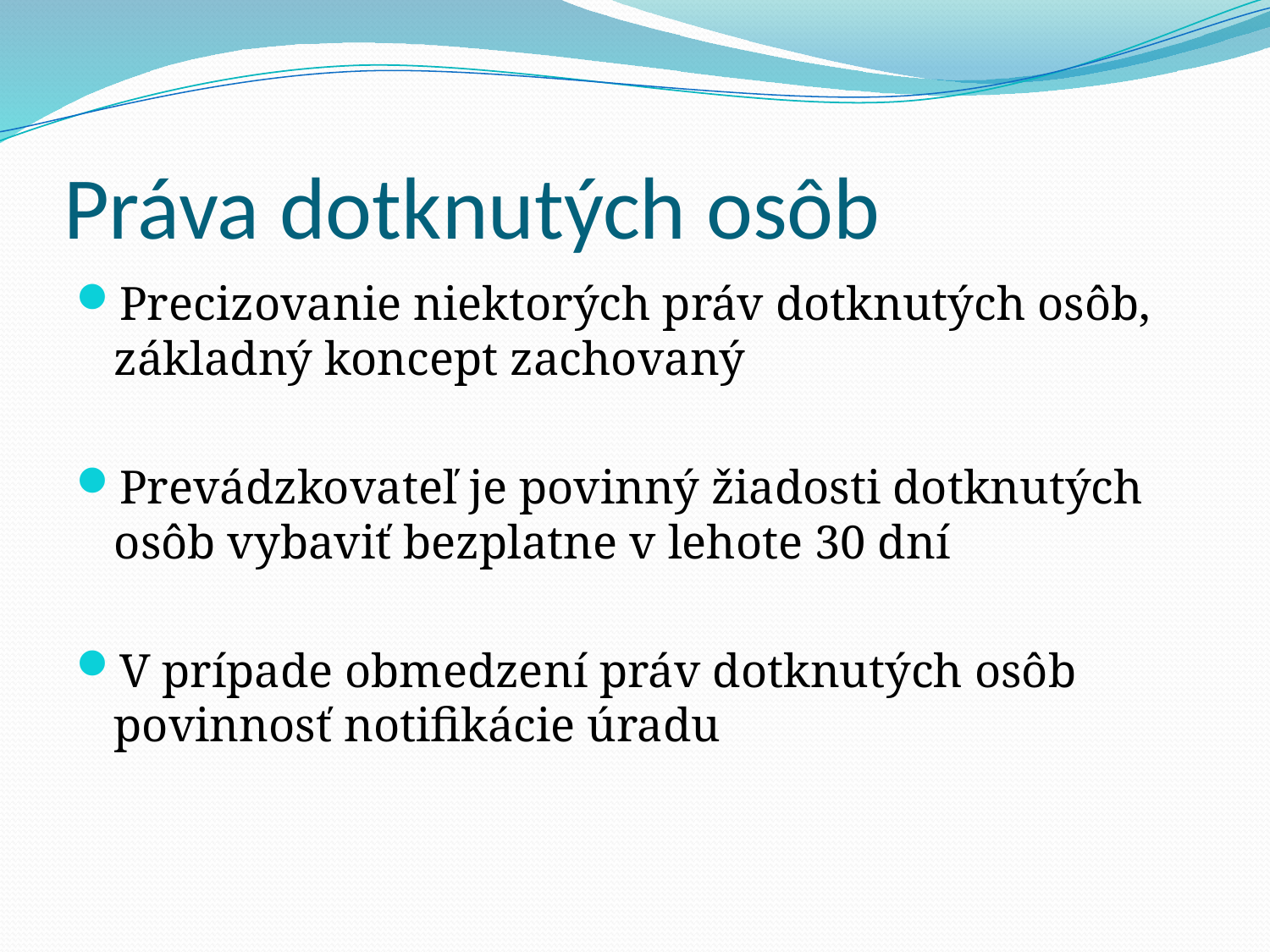

# Práva dotknutých osôb
Precizovanie niektorých práv dotknutých osôb, základný koncept zachovaný

Prevádzkovateľ je povinný žiadosti dotknutých osôb vybaviť bezplatne v lehote 30 dní

V prípade obmedzení práv dotknutých osôb povinnosť notifikácie úradu